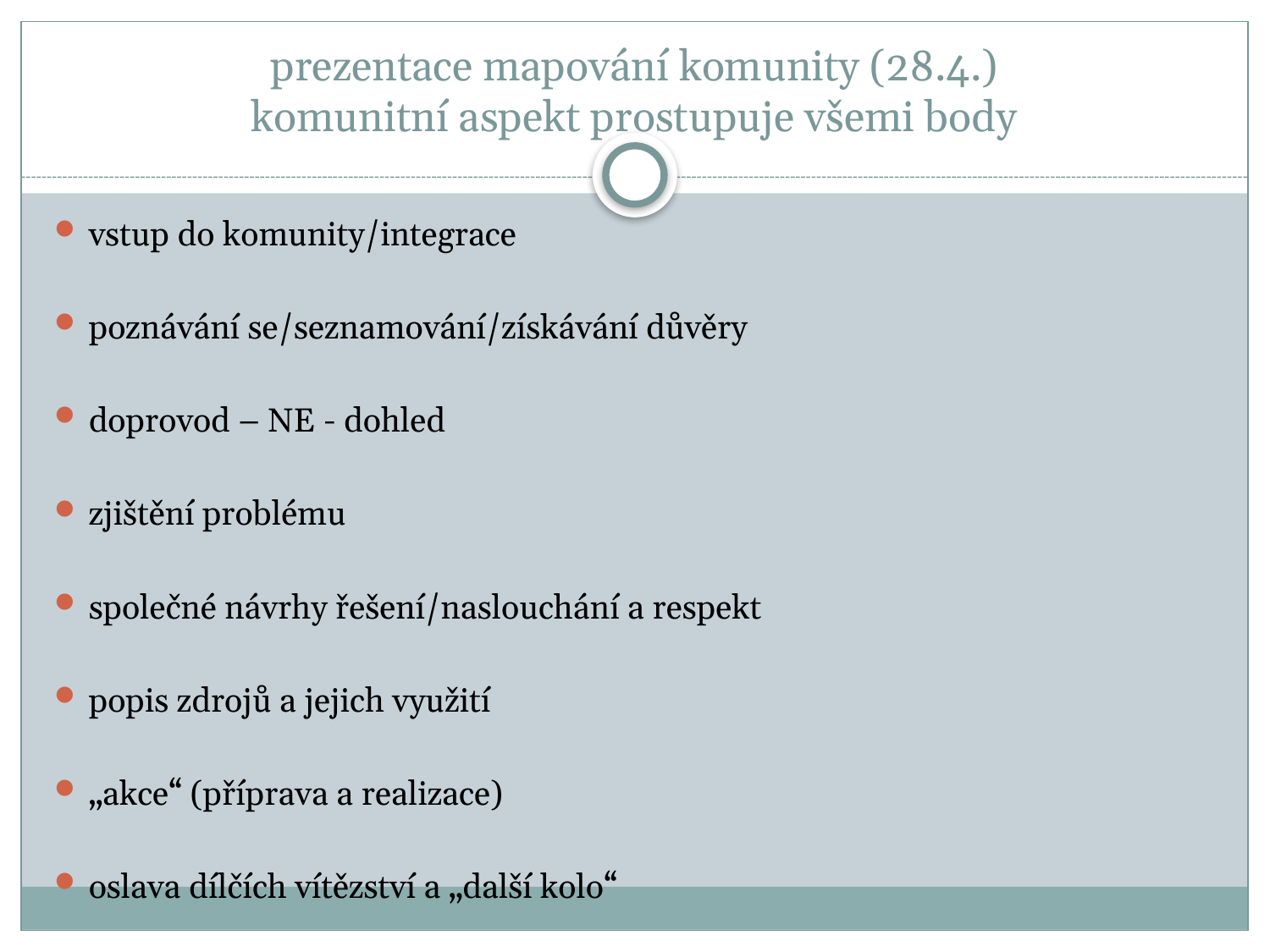

# prezentace mapování komunity (28.4.) komunitní aspekt prostupuje všemi body
vstup do komunity/integrace

poznávání se/seznamování/získávání důvěry

doprovod – NE - dohled

zjištění problému

společné návrhy řešení/naslouchání a respekt

popis zdrojů a jejich využití

„akce“ (příprava a realizace)

oslava dílčích vítězství a „další kolo“